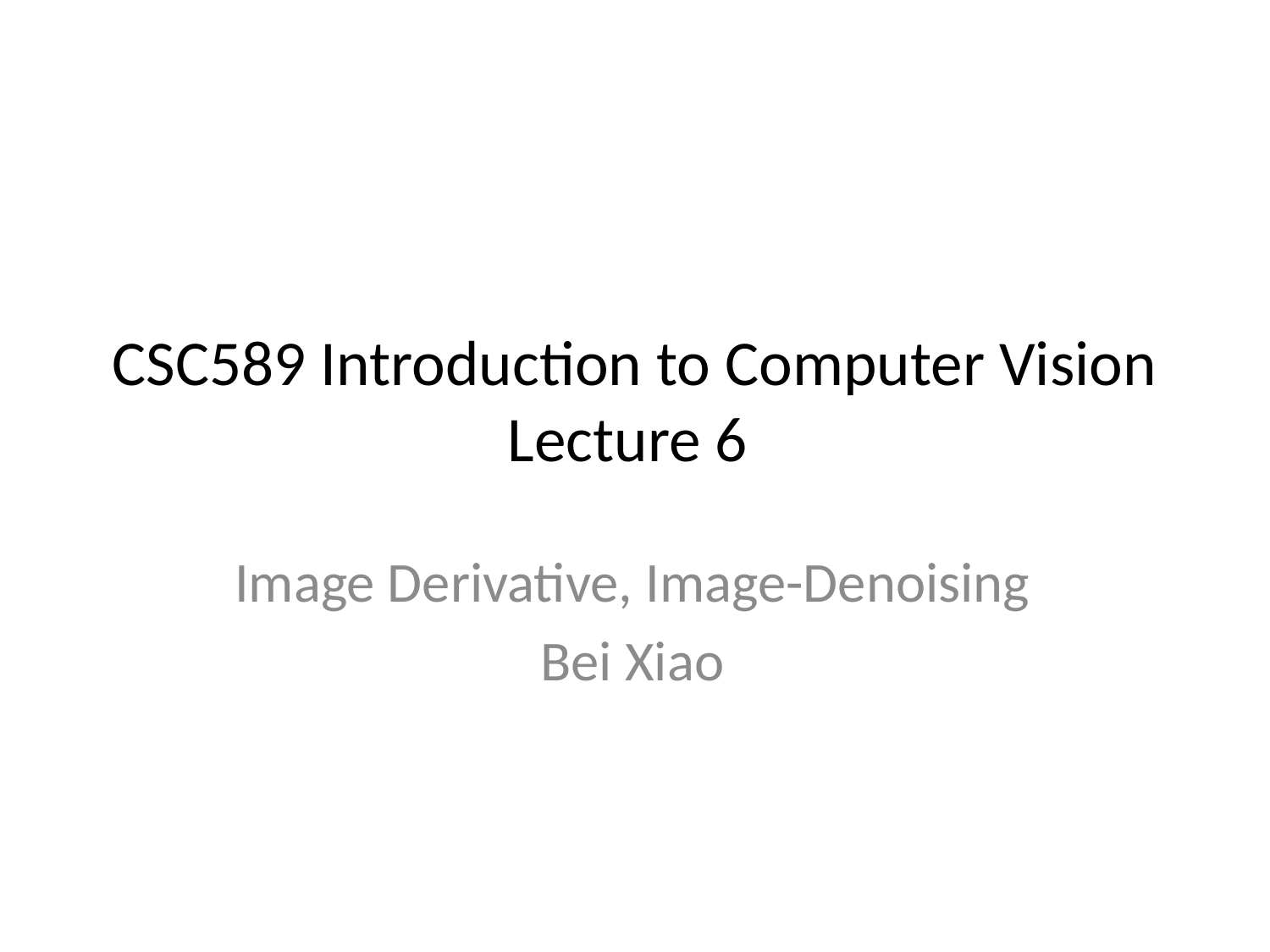

# CSC589 Introduction to Computer Vision Lecture 6
Image Derivative, Image-Denoising
Bei Xiao